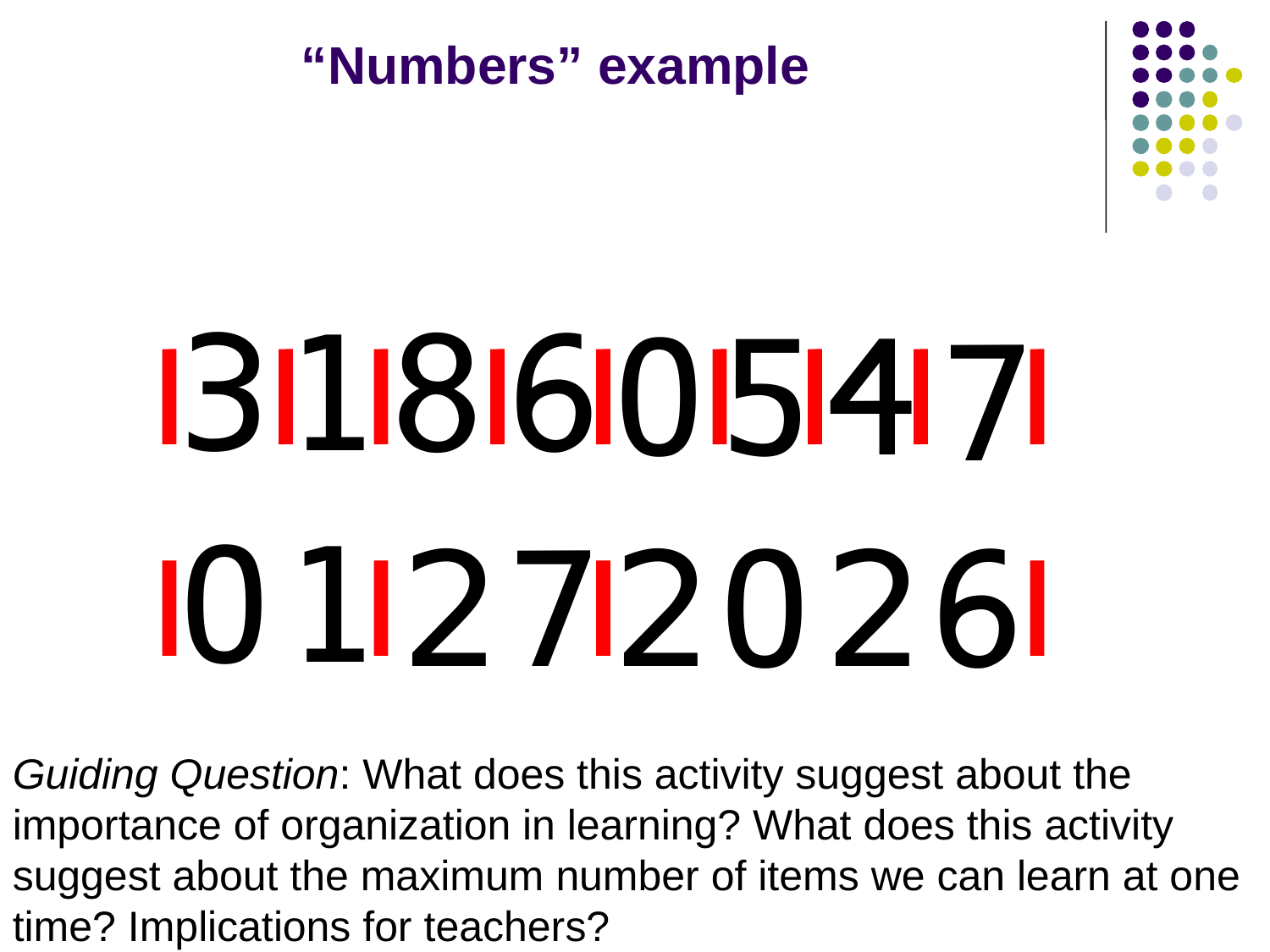

# “Numbers” example
3
1
8
6
0
5
4
7

0
1
2
7
2
0
2
6

Guiding Question: What does this activity suggest about the importance of organization in learning? What does this activity suggest about the maximum number of items we can learn at one time? Implications for teachers?